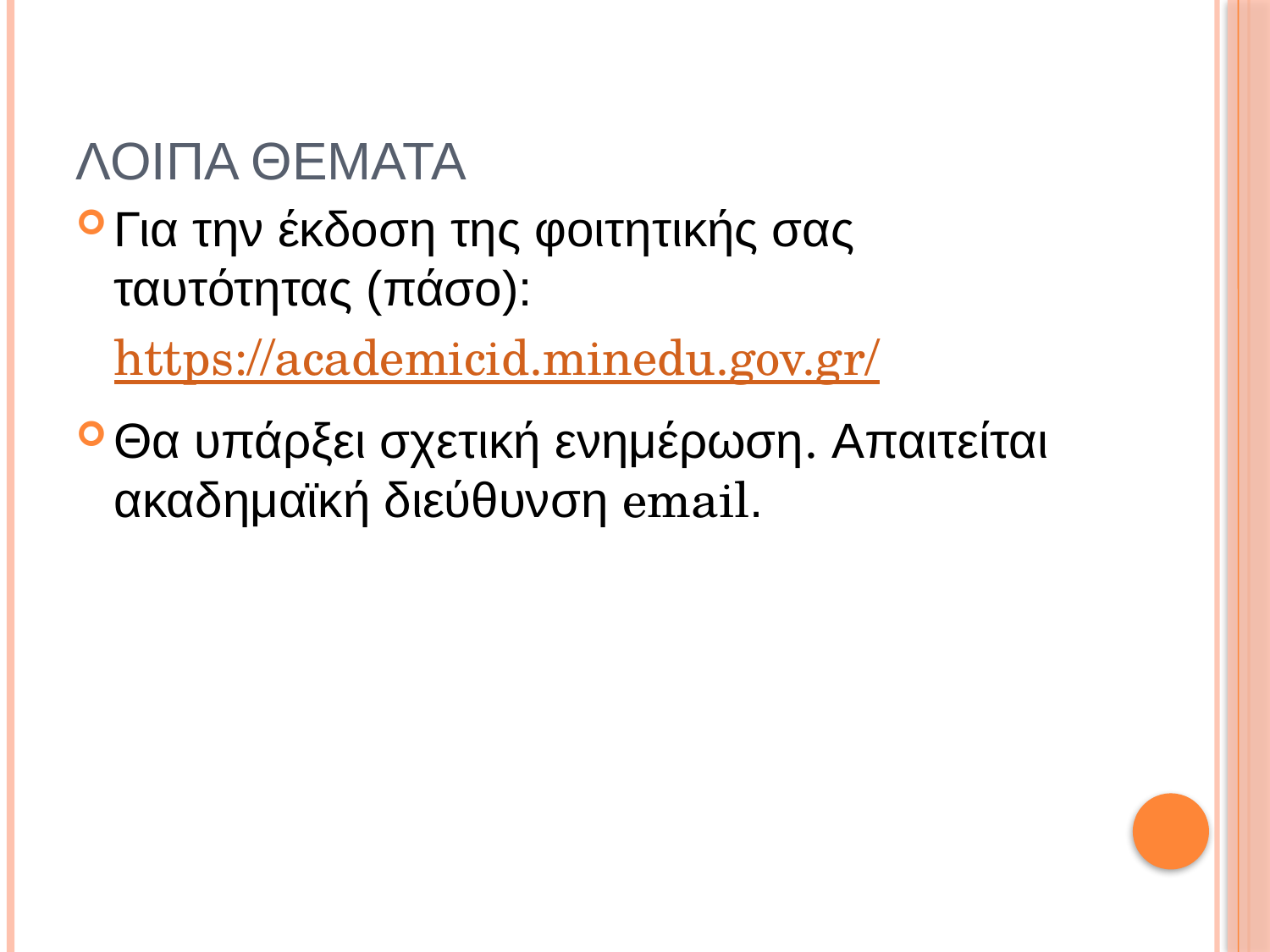

# Λοιπα Θεματα
Για την έκδοση της φοιτητικής σας ταυτότητας (πάσο):
	https://academicid.minedu.gov.gr/
Θα υπάρξει σχετική ενημέρωση. Απαιτείται ακαδημαϊκή διεύθυνση email.